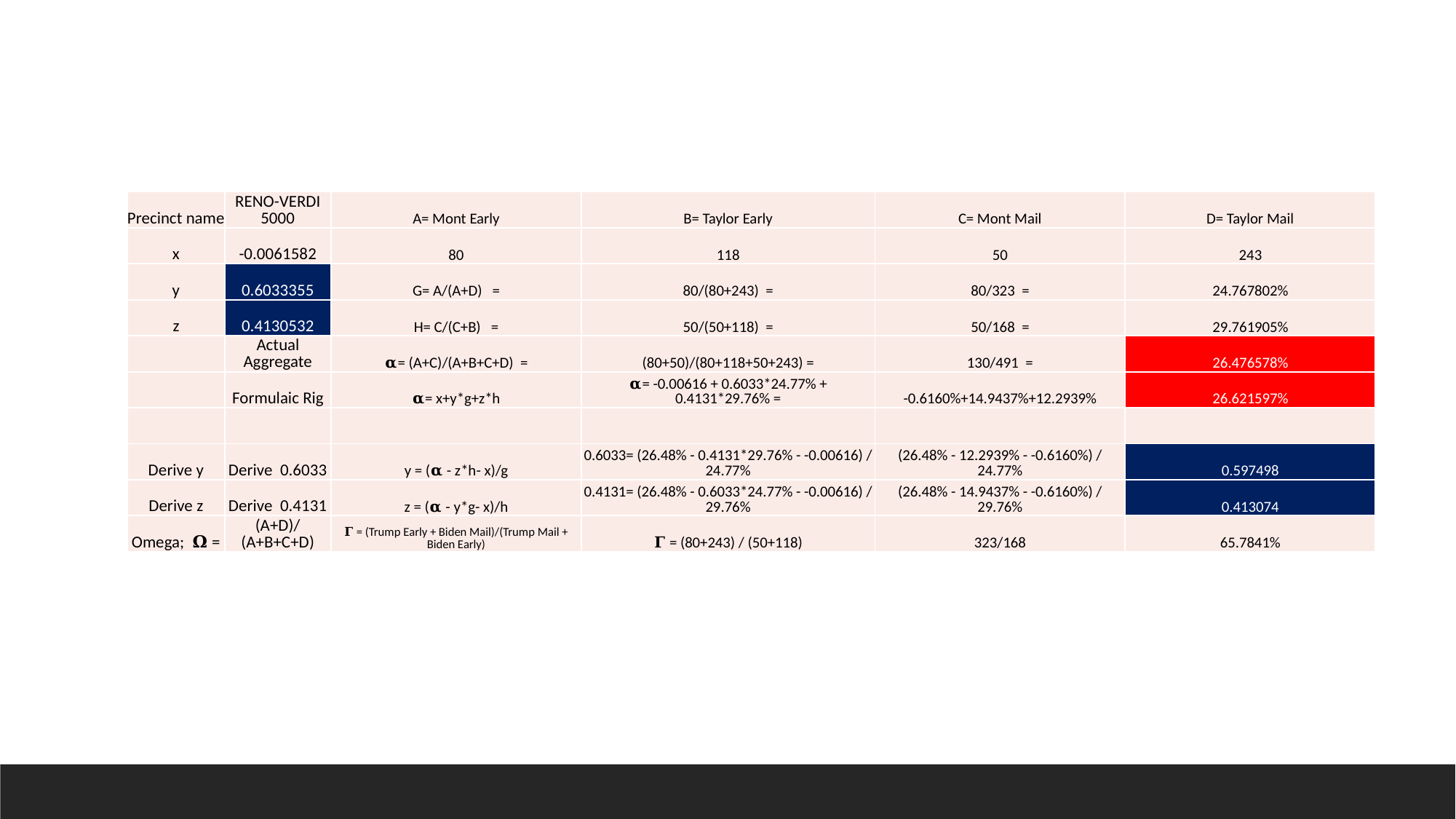

| Precinct name | RENO-VERDI 5000 | A= Mont Early | B= Taylor Early | C= Mont Mail | D= Taylor Mail |
| --- | --- | --- | --- | --- | --- |
| x | -0.0061582 | 80 | 118 | 50 | 243 |
| y | 0.6033355 | G= A/(A+D) = | 80/(80+243) = | 80/323 = | 24.767802% |
| z | 0.4130532 | H= C/(C+B) = | 50/(50+118) = | 50/168 = | 29.761905% |
|  | Actual Aggregate | 𝛂= (A+C)/(A+B+C+D) = | (80+50)/(80+118+50+243) = | 130/491 = | 26.476578% |
|  | Formulaic Rig | 𝛂= x+y\*g+z\*h | 𝛂= -0.00616 + 0.6033\*24.77% + 0.4131\*29.76% = | -0.6160%+14.9437%+12.2939% | 26.621597% |
|  |  |  |  |  |  |
| Derive y | Derive 0.6033 | y = (𝛂 - z\*h- x)/g | 0.6033= (26.48% - 0.4131\*29.76% - -0.00616) / 24.77% | (26.48% - 12.2939% - -0.6160%) / 24.77% | 0.597498 |
| Derive z | Derive 0.4131 | z = (𝛂 - y\*g- x)/h | 0.4131= (26.48% - 0.6033\*24.77% - -0.00616) / 29.76% | (26.48% - 14.9437% - -0.6160%) / 29.76% | 0.413074 |
| Omega; 𝛀 = | (A+D)/(A+B+C+D) | 𝚪 = (Trump Early + Biden Mail)/(Trump Mail + Biden Early) | 𝚪 = (80+243) / (50+118) | 323/168 | 65.7841% |